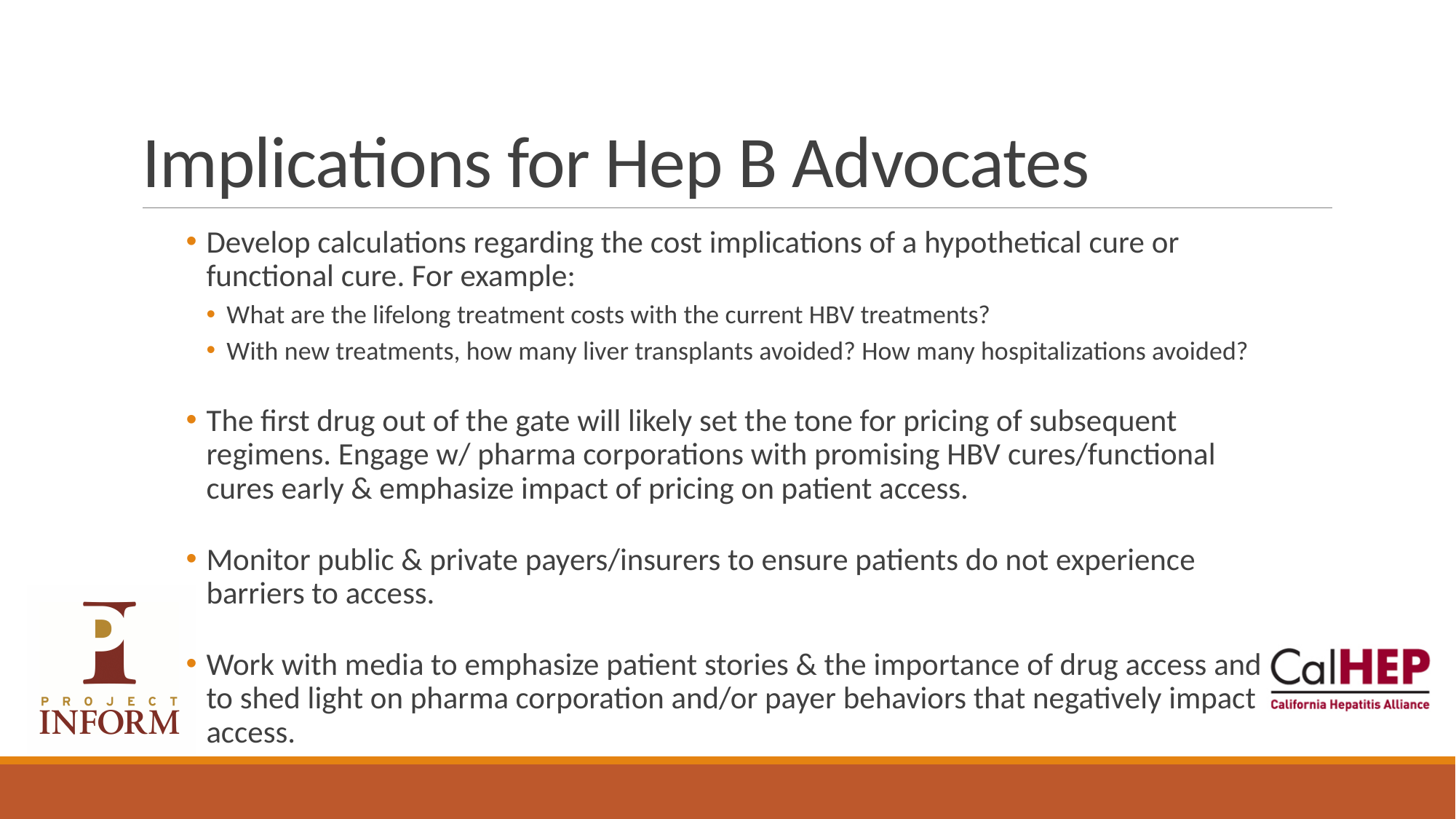

# Implications for Hep B Advocates
Develop calculations regarding the cost implications of a hypothetical cure or functional cure. For example:
What are the lifelong treatment costs with the current HBV treatments?
With new treatments, how many liver transplants avoided? How many hospitalizations avoided?

The first drug out of the gate will likely set the tone for pricing of subsequent regimens. Engage w/ pharma corporations with promising HBV cures/functional cures early & emphasize impact of pricing on patient access.

Monitor public & private payers/insurers to ensure patients do not experience barriers to access.

Work with media to emphasize patient stories & the importance of drug access and to shed light on pharma corporation and/or payer behaviors that negatively impact access.